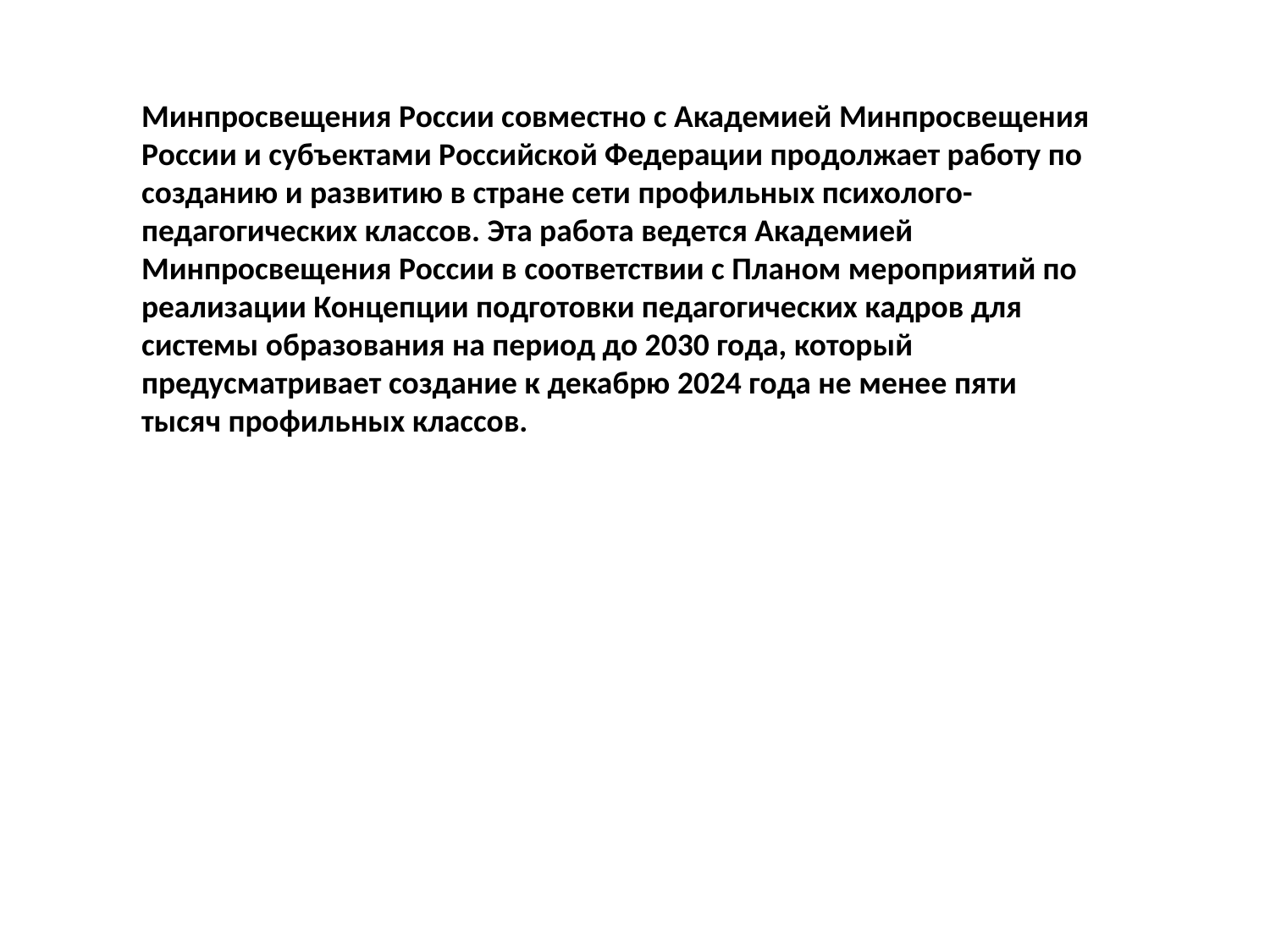

Минпросвещения России совместно с Академией Минпросвещения России и субъектами Российской Федерации продолжает работу по созданию и развитию в стране сети профильных психолого-педагогических классов. Эта работа ведется Академией Минпросвещения России в соответствии с Планом мероприятий по реализации Концепции подготовки педагогических кадров для системы образования на период до 2030 года, который предусматривает создание к декабрю 2024 года не менее пяти тысяч профильных классов.